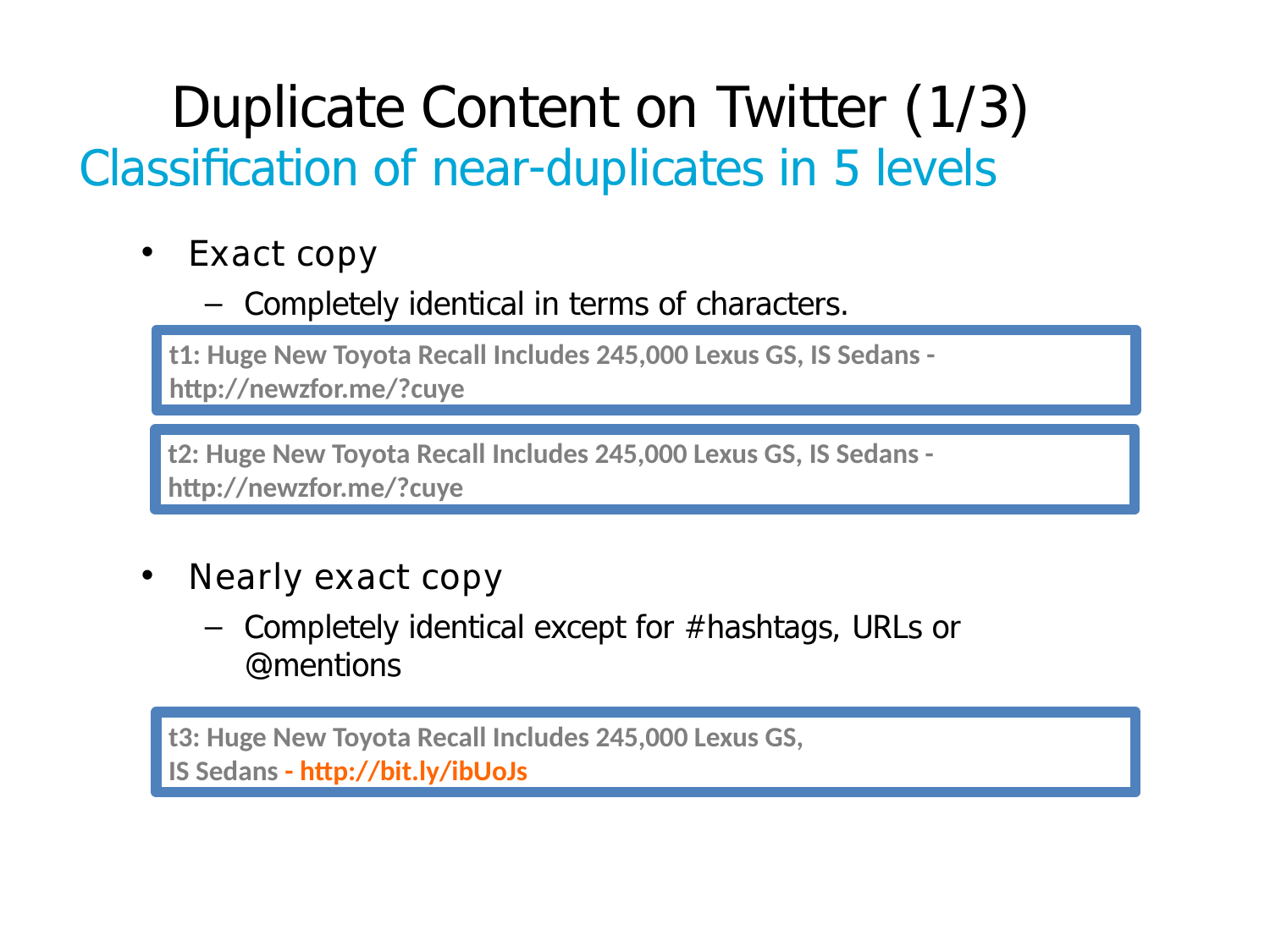

# Duplicate Content on Twitter (1/3)
Classification of near-duplicates in 5 levels
Exact copy
Completely identical in terms of characters.

Nearly exact copy
Completely identical except for #hashtags, URLs or @mentions
t1: Huge New Toyota Recall Includes 245,000 Lexus GS, IS Sedans - http://newzfor.me/?cuye
t2: Huge New Toyota Recall Includes 245,000 Lexus GS, IS Sedans - http://newzfor.me/?cuye
t3: Huge New Toyota Recall Includes 245,000 Lexus GS,
IS Sedans - http://bit.ly/ibUoJs